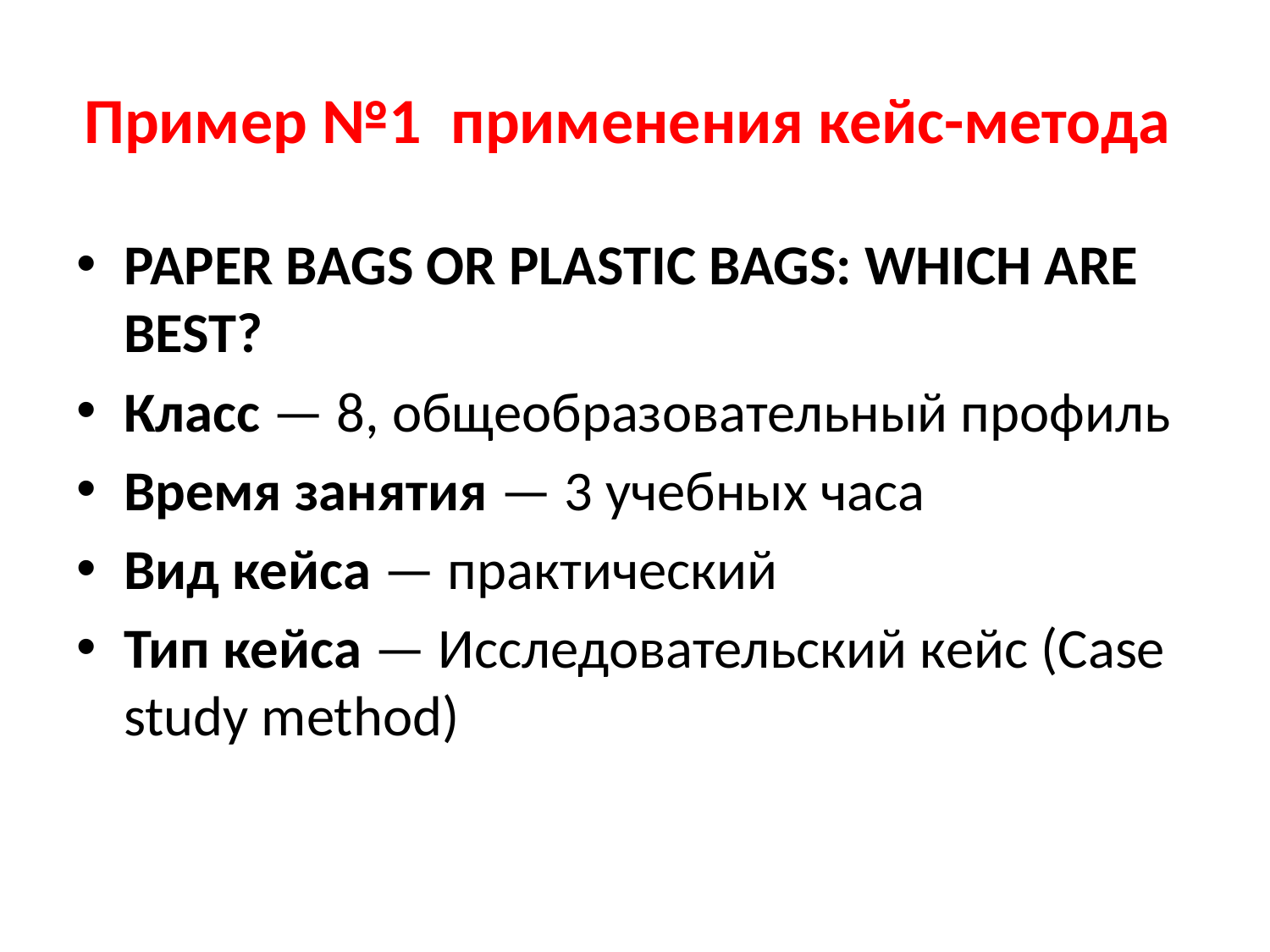

# Пример №1  применения кейс-метода
PAPER BAGS OR PLASTIC BAGS: WHICH ARE BEST?
Класс — 8, общеобразовательный профиль
Время занятия — 3 учебных часа
Вид кейса — практический
Тип кейса — Исследовательский кейс (Case study method)